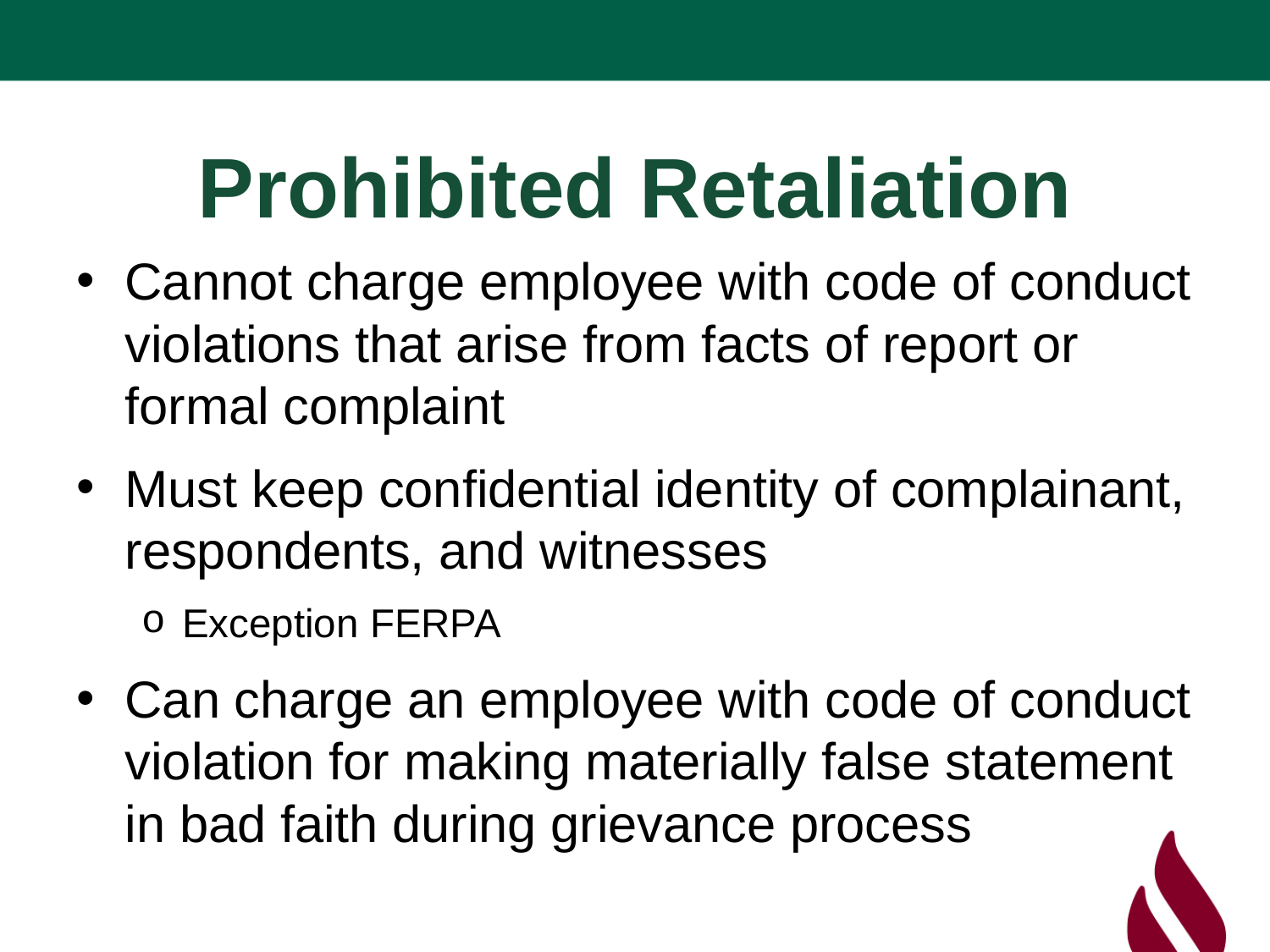

# Prohibited Retaliation
Cannot charge employee with code of conduct violations that arise from facts of report or formal complaint
Must keep confidential identity of complainant, respondents, and witnesses
Exception FERPA
Can charge an employee with code of conduct violation for making materially false statement in bad faith during grievance process